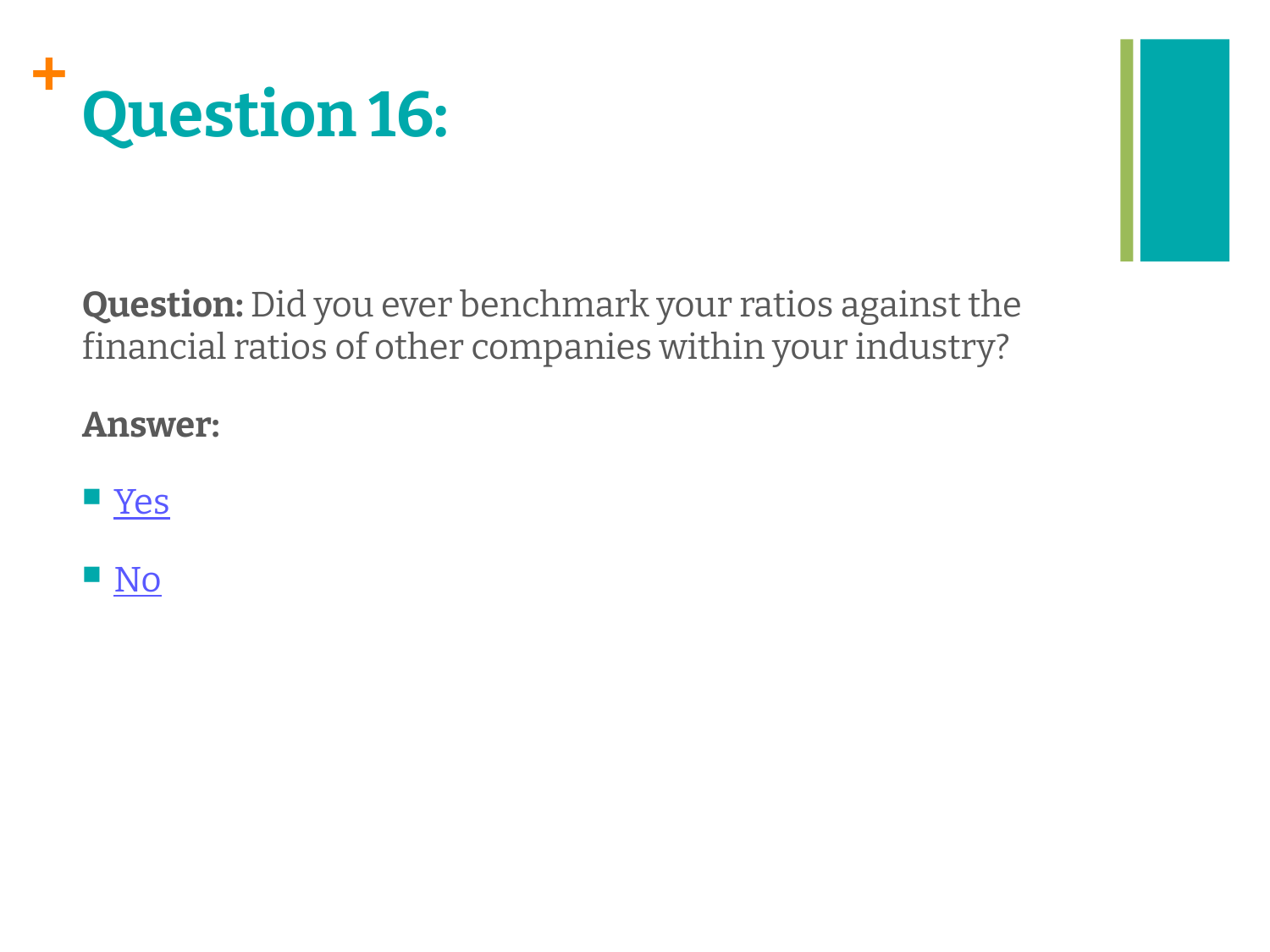

# Question 16:
Question: Did you ever benchmark your ratios against the financial ratios of other companies within your industry?
Answer:
Yes
No